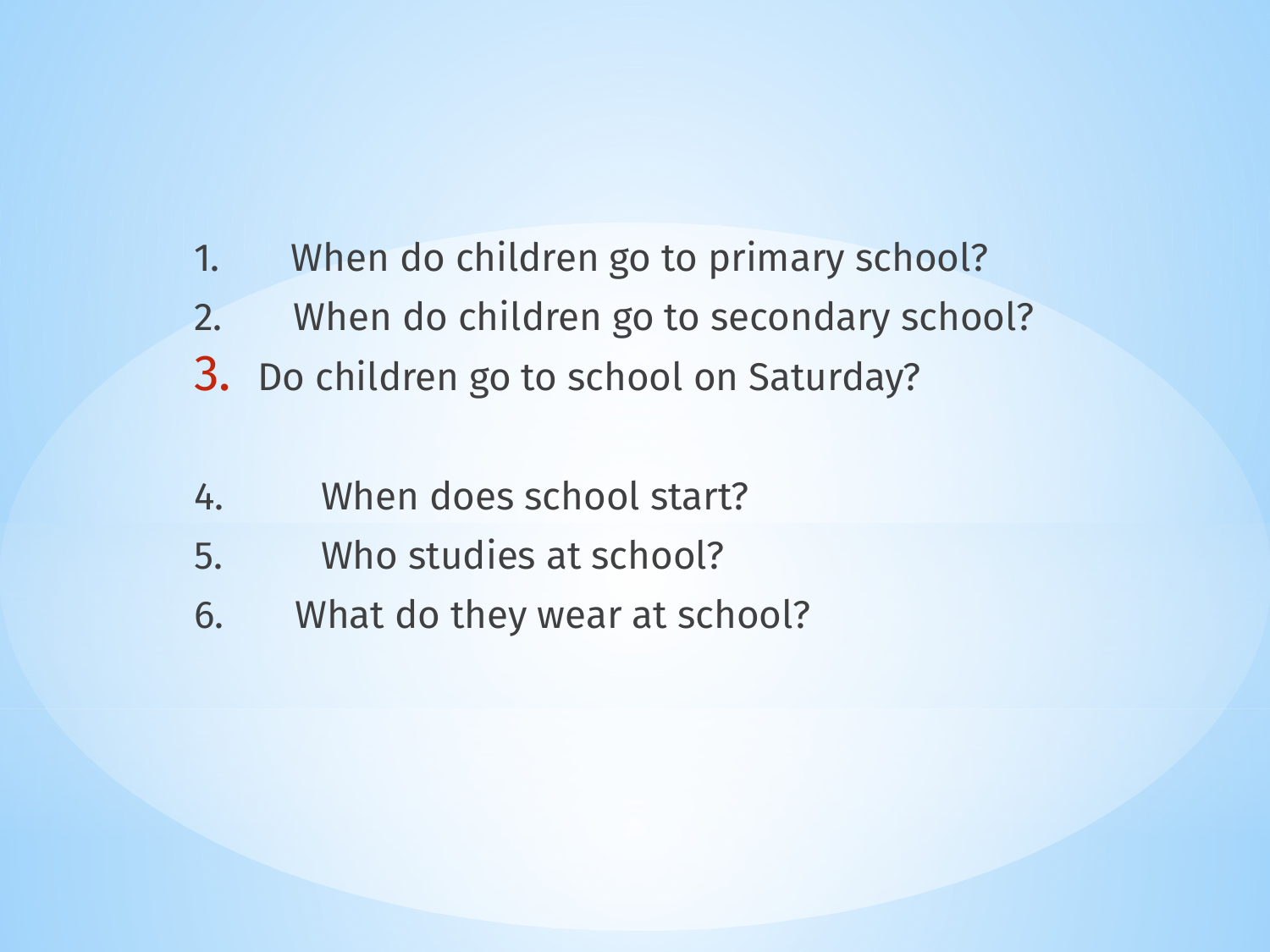

1.       When do children go to primary school?
2.       When do children go to secondary school?
Do children go to school on Saturday?

4.	When does school start?
5.	Who studies at school?
6.       What do they wear at school?